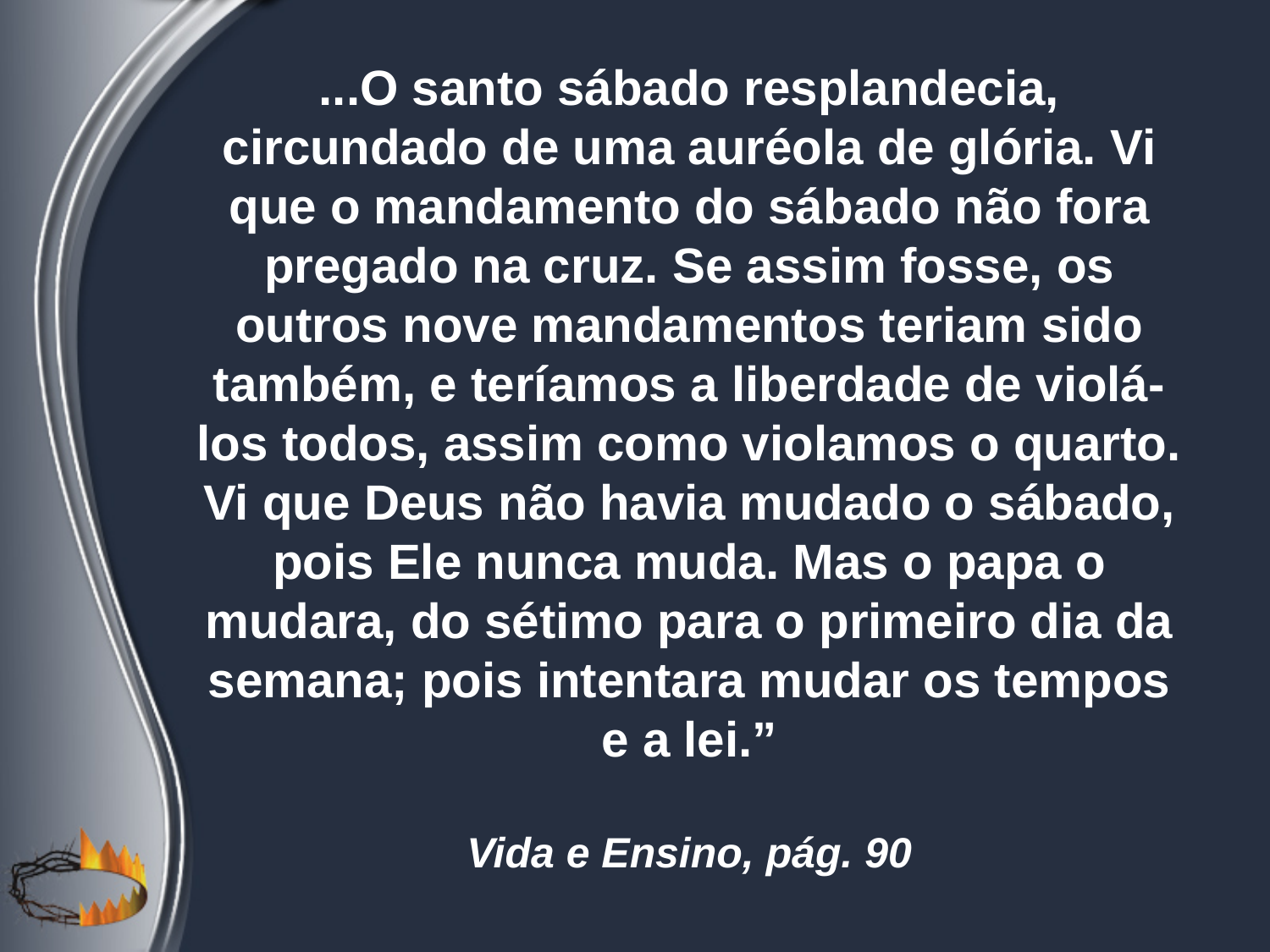

...O santo sábado resplandecia, circundado de uma auréola de glória. Vi que o mandamento do sábado não fora pregado na cruz. Se assim fosse, os outros nove mandamentos teriam sido também, e teríamos a liberdade de violá-los todos, assim como violamos o quarto. Vi que Deus não havia mudado o sábado, pois Ele nunca muda. Mas o papa o mudara, do sétimo para o primeiro dia da semana; pois intentara mudar os tempos e a lei.”

Vida e Ensino, pág. 90